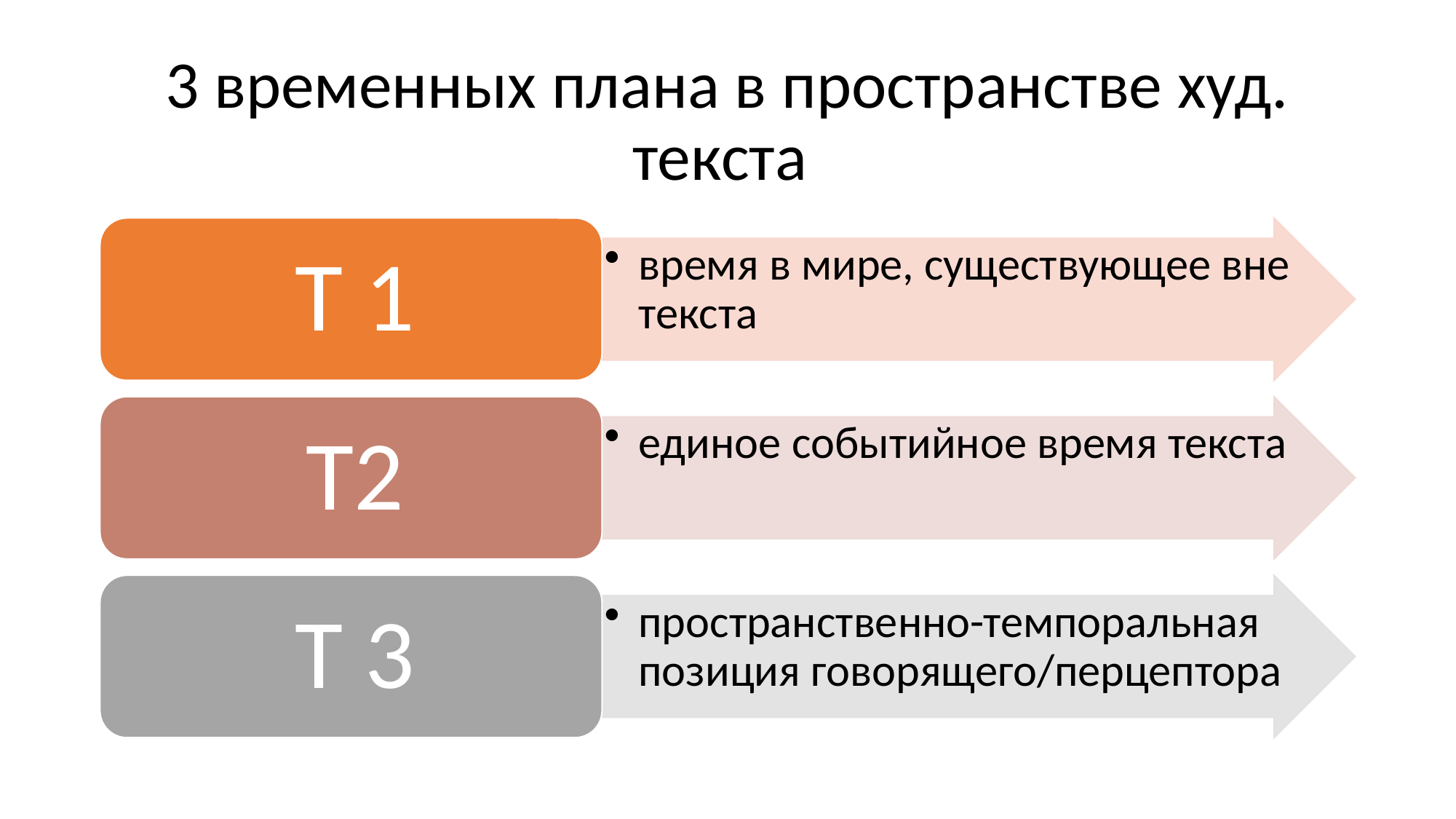

# 3 временных плана в пространстве худ. текста
время в мире, существующее вне текста
Т 1
единое событийное время текста
Т2
пространственно-темпоральная позиция говорящего/перцептора
Т 3